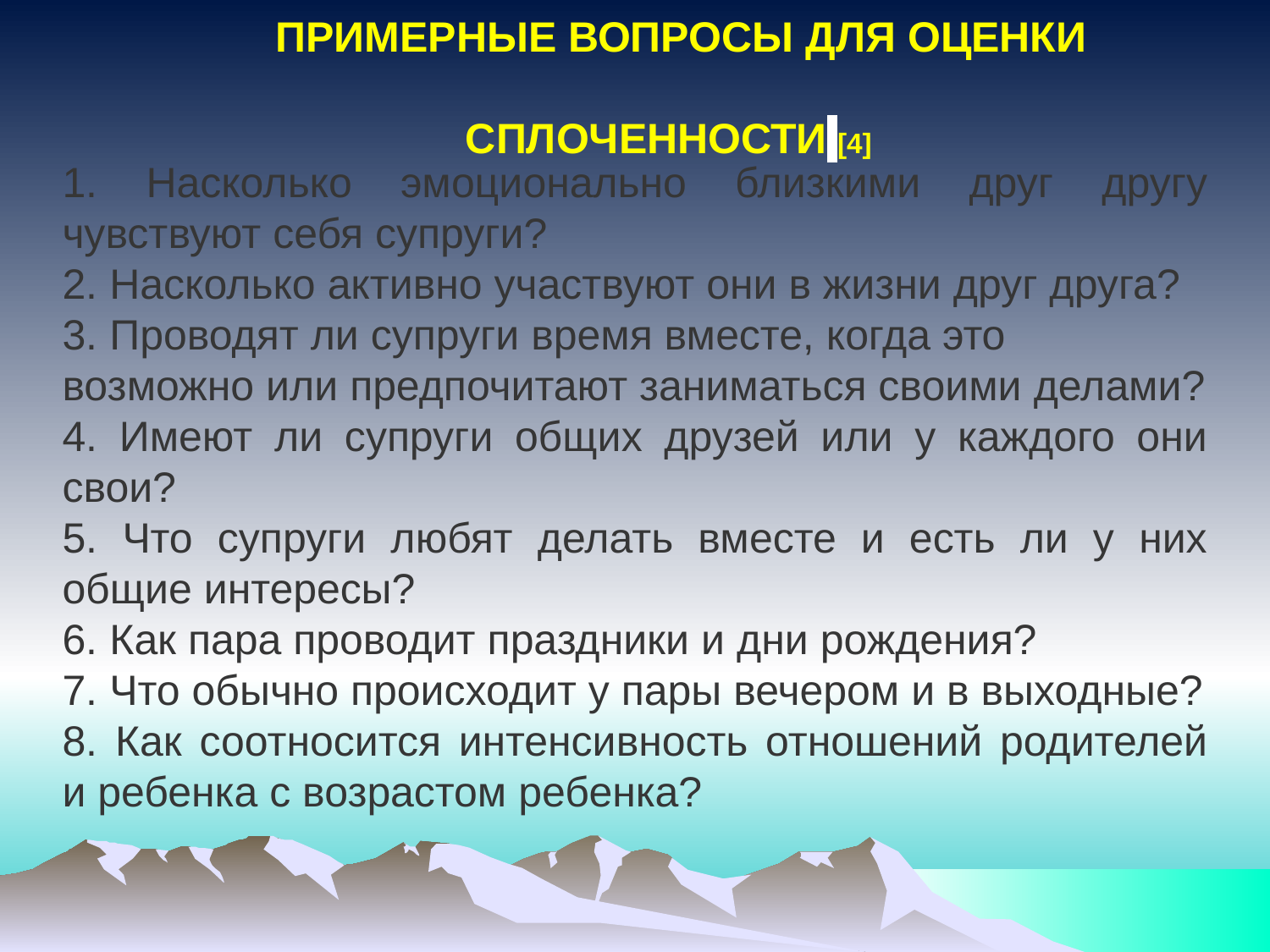

ПРИМЕРНЫЕ ВОПРОСЫ ДЛЯ ОЦЕНКИ
                             СПЛОЧЕННОСТИ [4]
1. Насколько эмоционально близкими друг другу чувствуют себя супруги?
2. Насколько активно участвуют они в жизни друг друга?
3. Проводят ли супруги время вместе, когда это
возможно или предпочитают заниматься своими делами?
4. Имеют ли супруги общих друзей или у каждого они свои?
5. Что супруги любят делать вместе и есть ли у них общие интересы?
6. Как пара проводит праздники и дни рождения?
7. Что обычно происходит у пары вечером и в выходные?
8. Как соотносится интенсивность отношений родителей и ребенка с возрастом ребенка?